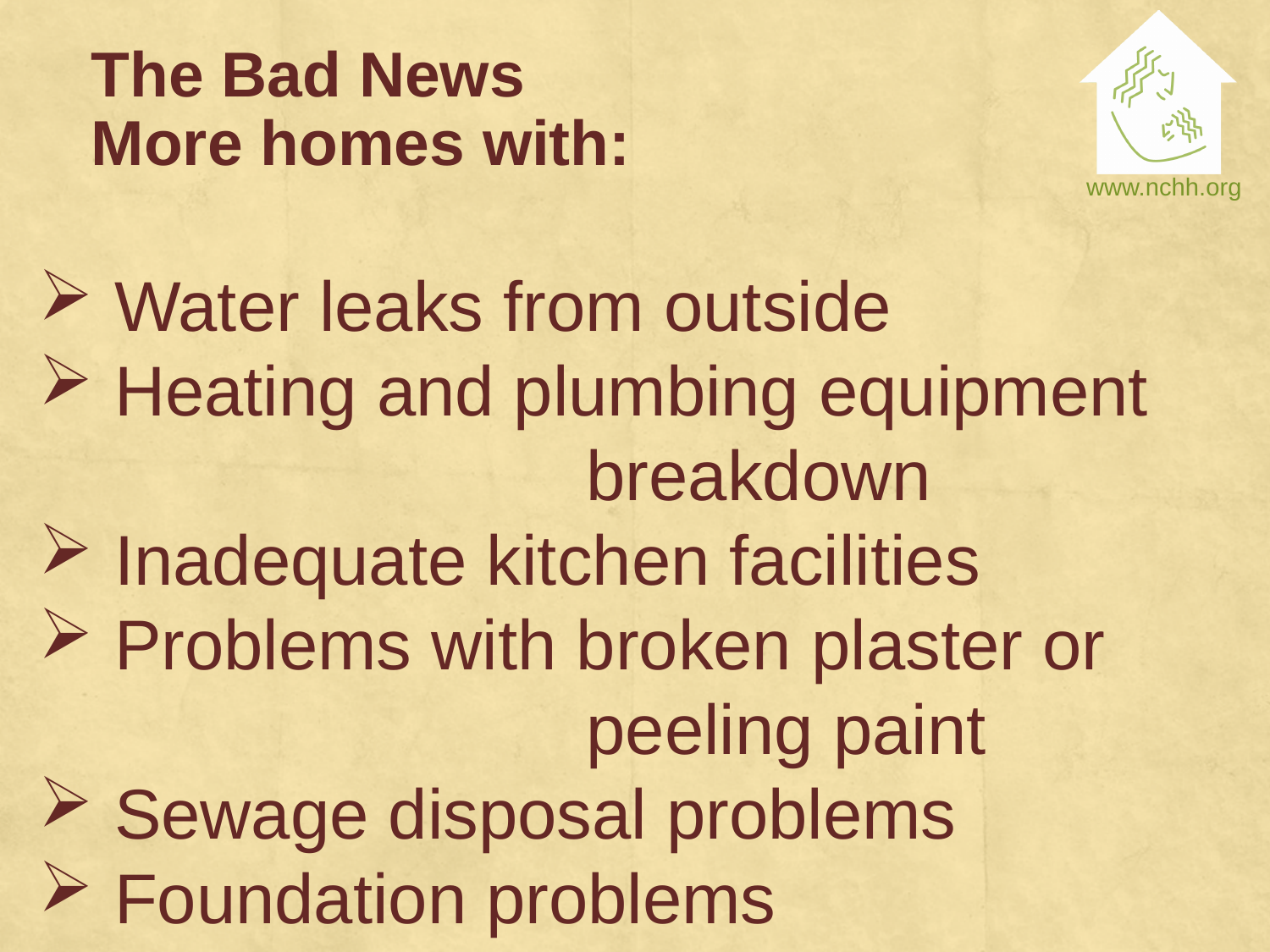

# The Bad News More homes with:
 Water leaks from outside
 Heating and plumbing equipment           			breakdown
 Inadequate kitchen facilities
 Problems with broken plaster or 				peeling paint
 Sewage disposal problems
 Foundation problems